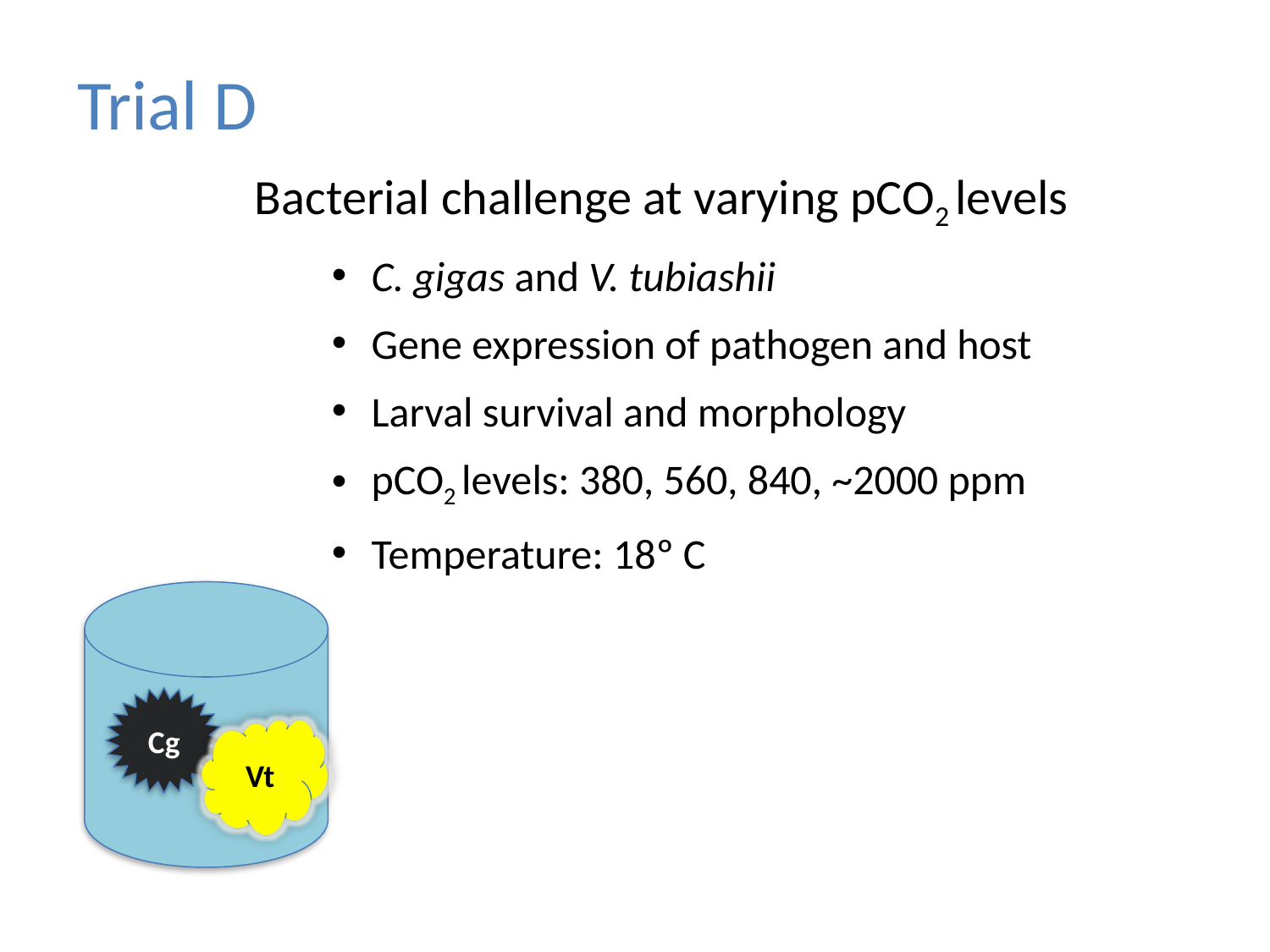

Trial D
Bacterial challenge at varying pCO2 levels

 C. gigas and V. tubiashii

 Gene expression of pathogen and host

 Larval survival and morphology

 pCO2 levels: 380, 560, 840, ~2000 ppm

 Temperature: 18º C

Cg
Vt